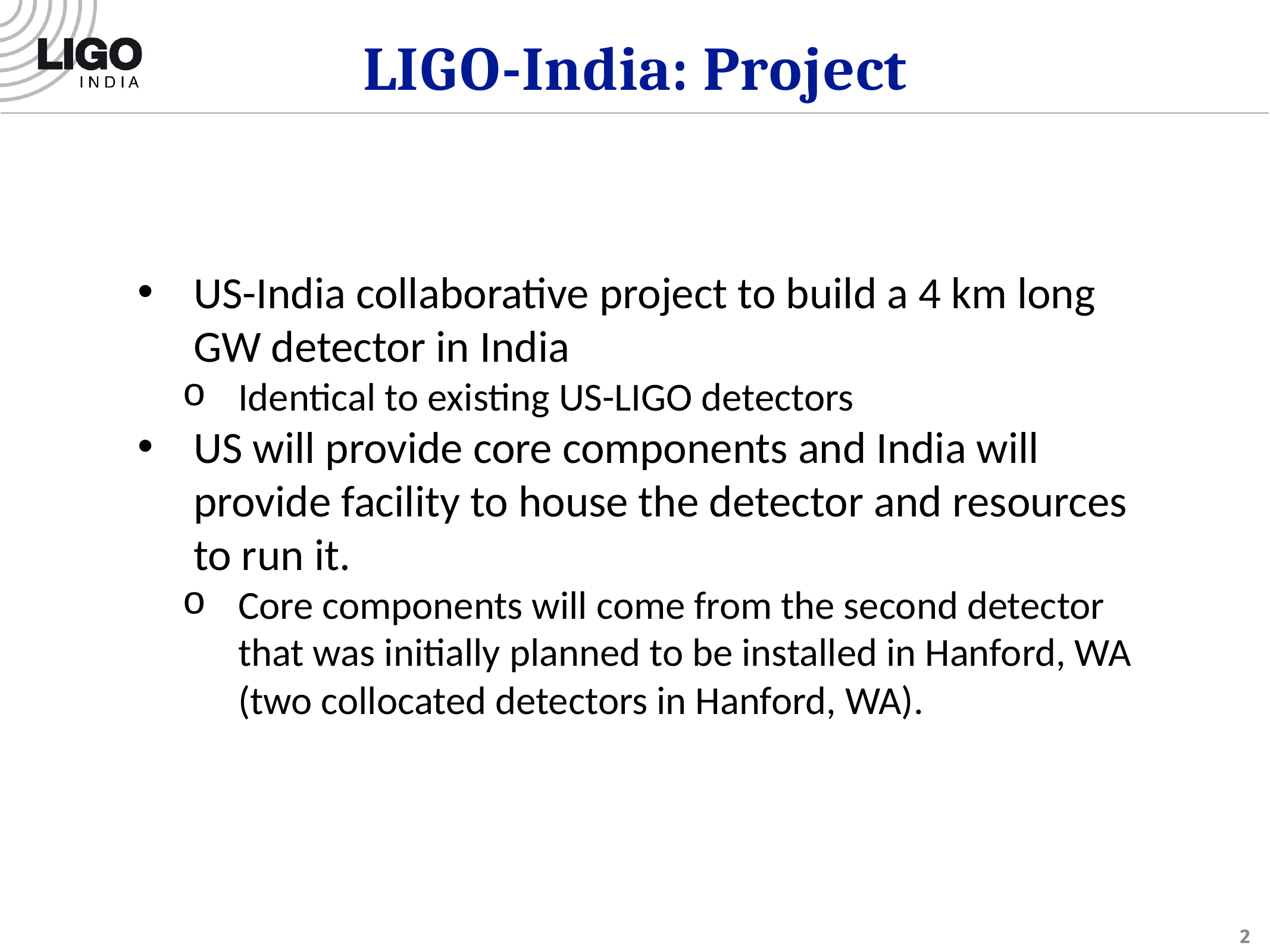

# LIGO-India: Project
US-India collaborative project to build a 4 km long GW detector in India
Identical to existing US-LIGO detectors
US will provide core components and India will provide facility to house the detector and resources to run it.
Core components will come from the second detector that was initially planned to be installed in Hanford, WA (two collocated detectors in Hanford, WA).

2